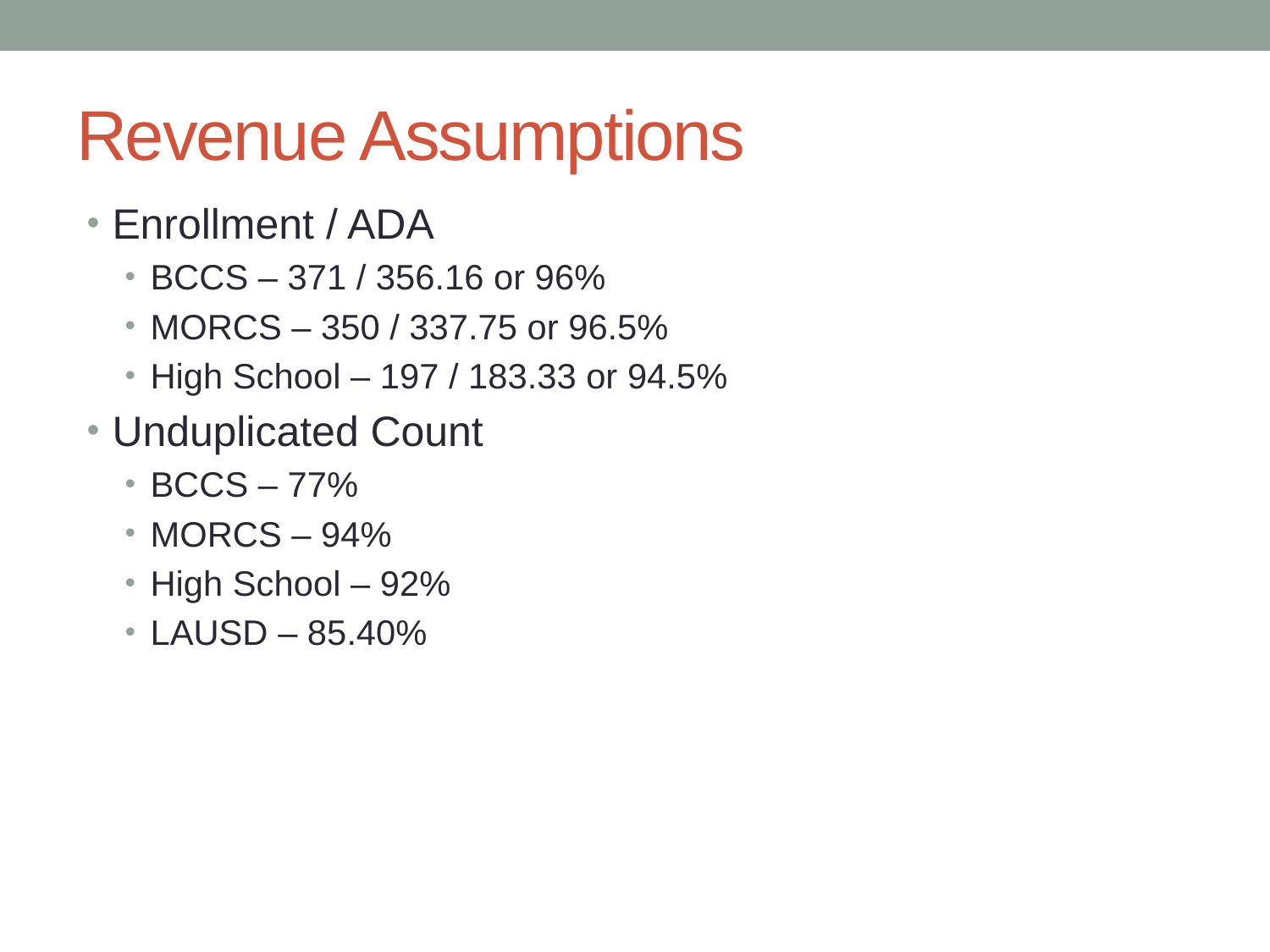

# Revenue Assumptions
Enrollment / ADA
BCCS – 371 / 356.16 or 96%
MORCS – 350 / 337.75 or 96.5%
High School – 197 / 183.33 or 94.5%
Unduplicated Count
BCCS – 77%
MORCS – 94%
High School – 92%
LAUSD – 85.40%